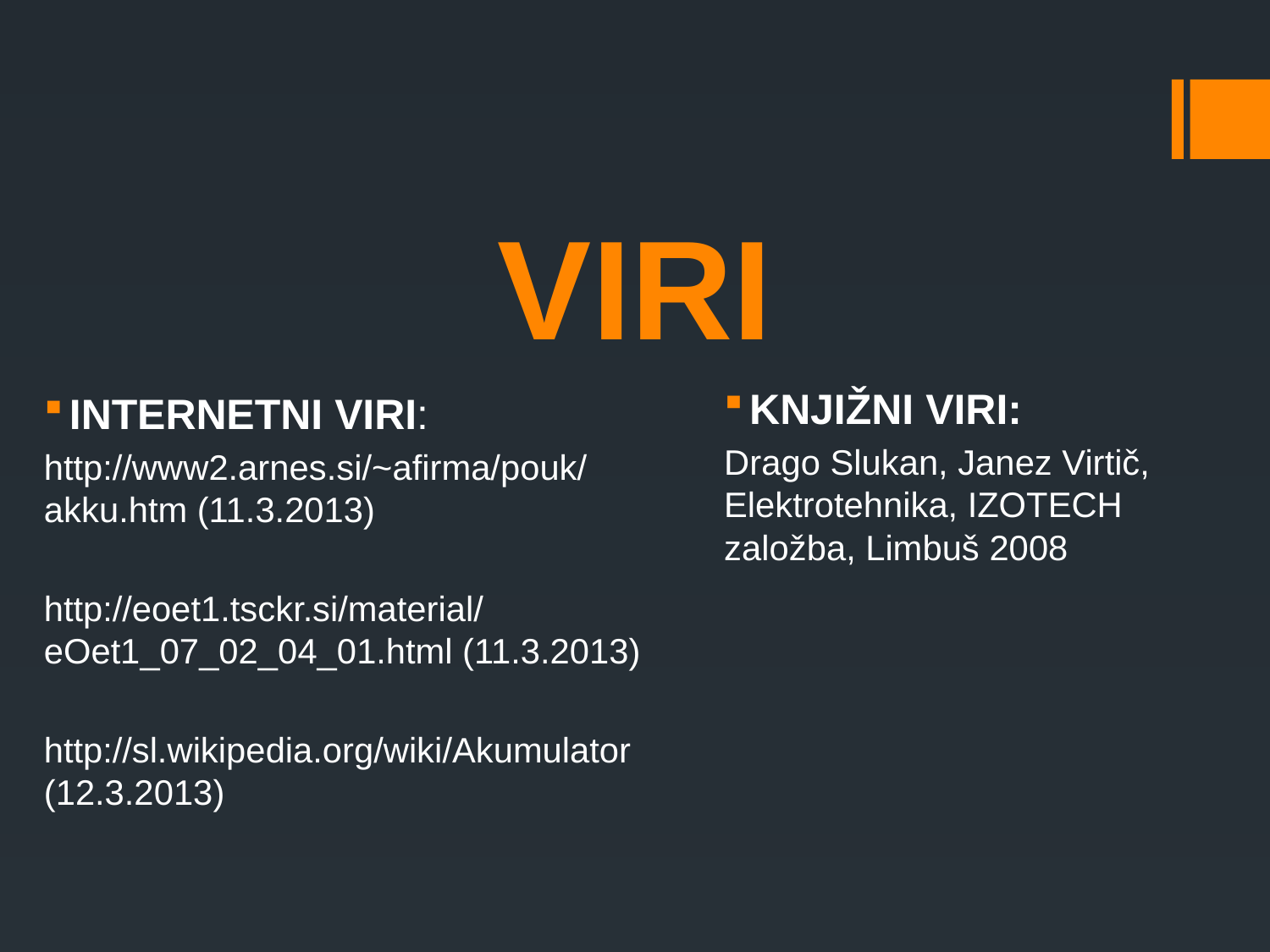

# VIRI
KNJIŽNI VIRI:
Drago Slukan, Janez Virtič, Elektrotehnika, IZOTECH založba, Limbuš 2008
INTERNETNI VIRI:
http://www2.arnes.si/~afirma/pouk/akku.htm (11.3.2013)

http://eoet1.tsckr.si/material/eOet1_07_02_04_01.html (11.3.2013)

http://sl.wikipedia.org/wiki/Akumulator (12.3.2013)